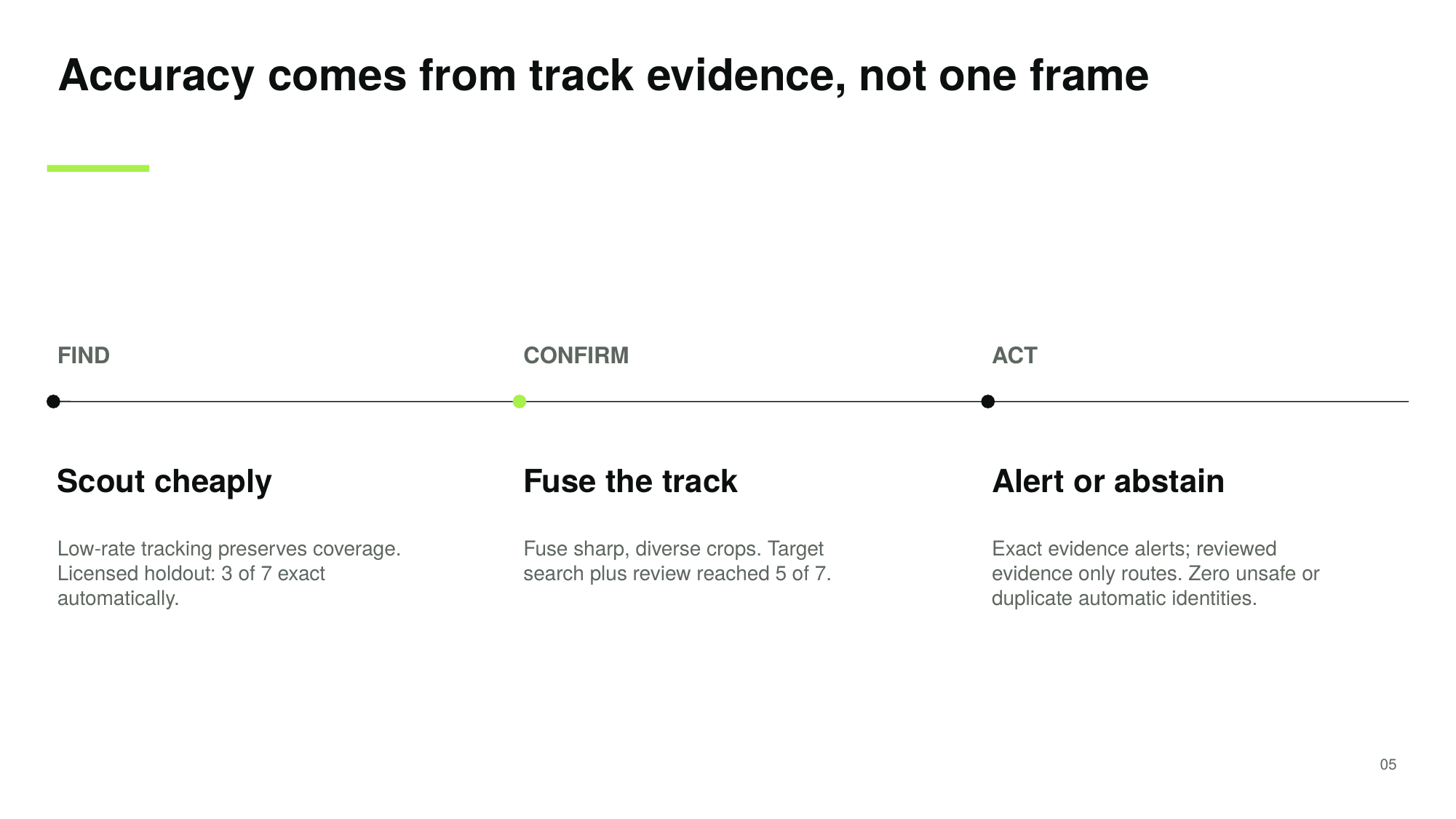

Accuracy comes from track evidence, not one frame

FIND
CONFIRM
ACT

Scout cheaply
Fuse the track
Alert or abstain
Low-rate tracking preserves coverage. Licensed holdout: 3 of 7 exact automatically.
Fuse sharp, diverse crops. Target search plus review reached 5 of 7.
Exact evidence alerts; reviewed evidence only routes. Zero unsafe or duplicate automatic identities.
05